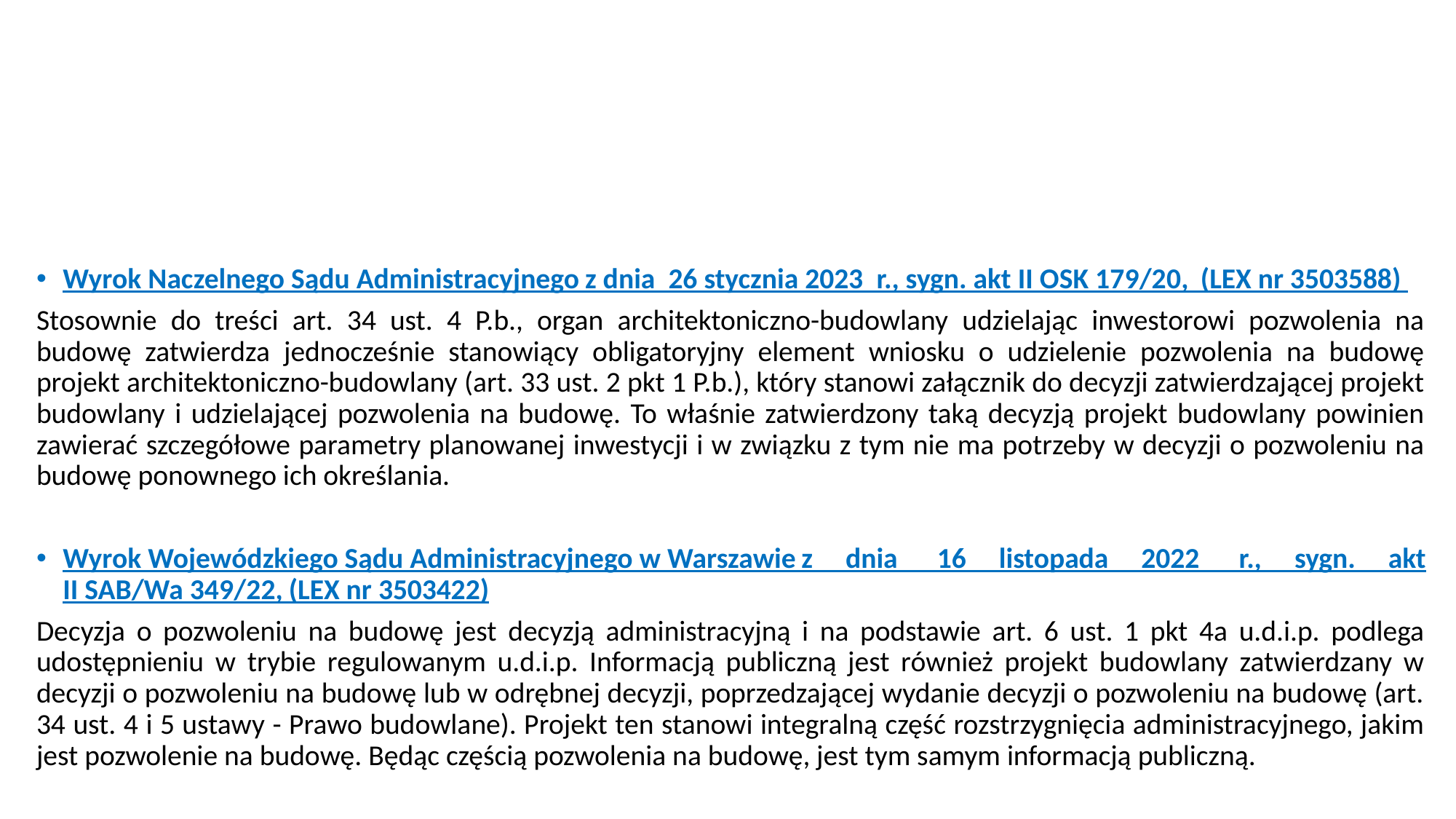

#

Wyrok Naczelnego Sądu Administracyjnego z dnia  26 stycznia 2023  r., sygn. akt II OSK 179/20,  (LEX nr 3503588)
Stosownie do treści art. 34 ust. 4 P.b., organ architektoniczno-budowlany udzielając inwestorowi pozwolenia na budowę zatwierdza jednocześnie stanowiący obligatoryjny element wniosku o udzielenie pozwolenia na budowę projekt architektoniczno-budowlany (art. 33 ust. 2 pkt 1 P.b.), który stanowi załącznik do decyzji zatwierdzającej projekt budowlany i udzielającej pozwolenia na budowę. To właśnie zatwierdzony taką decyzją projekt budowlany powinien zawierać szczegółowe parametry planowanej inwestycji i w związku z tym nie ma potrzeby w decyzji o pozwoleniu na budowę ponownego ich określania.

Wyrok Wojewódzkiego Sądu Administracyjnego w Warszawie z dnia  16 listopada 2022  r., sygn. akt II SAB/Wa 349/22, (LEX nr 3503422)
Decyzja o pozwoleniu na budowę jest decyzją administracyjną i na podstawie art. 6 ust. 1 pkt 4a u.d.i.p. podlega udostępnieniu w trybie regulowanym u.d.i.p. Informacją publiczną jest również projekt budowlany zatwierdzany w decyzji o pozwoleniu na budowę lub w odrębnej decyzji, poprzedzającej wydanie decyzji o pozwoleniu na budowę (art. 34 ust. 4 i 5 ustawy - Prawo budowlane). Projekt ten stanowi integralną część rozstrzygnięcia administracyjnego, jakim jest pozwolenie na budowę. Będąc częścią pozwolenia na budowę, jest tym samym informacją publiczną.